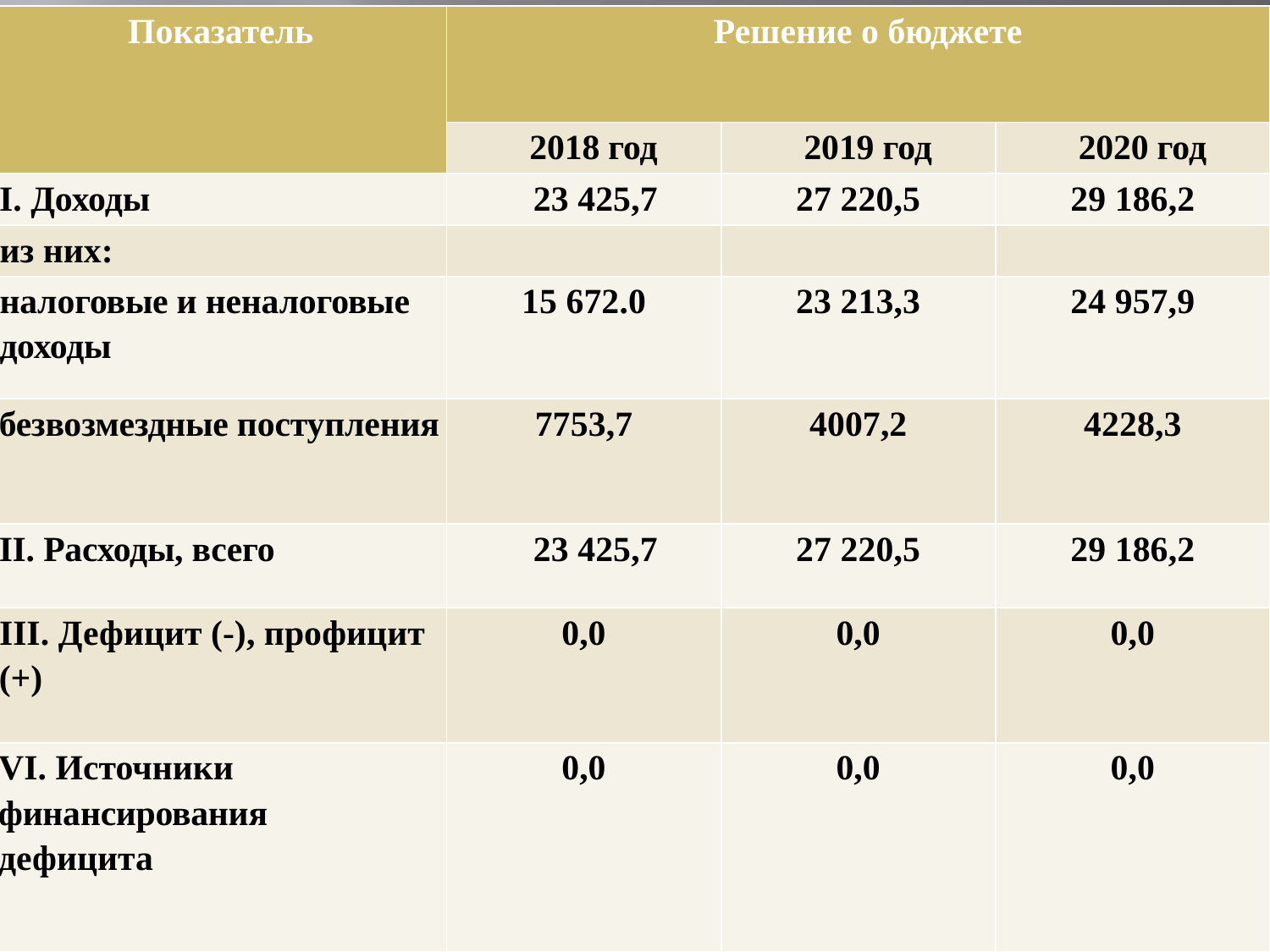

| Показатель | Решение о бюджете |  |  |
| --- | --- | --- | --- |
|  | 2018 год | 2019 год | 2020 год |
| I. Доходы | 23 425,7 | 27 220,5 | 29 186,2 |
| из них: |  |  |  |
| налоговые и неналоговые доходы | 15 672.0 | 23 213,3 | 24 957,9 |
| безвозмездные поступления | 7753,7 | 4007,2 | 4228,3 |
| II. Расходы, всего | 23 425,7 | 27 220,5 | 29 186,2 |
| III. Дефицит (-), профицит (+) | 0,0 | 0,0 | 0,0 |
| VI. Источники финансирования дефицита | 0,0 | 0,0 | 0,0 |